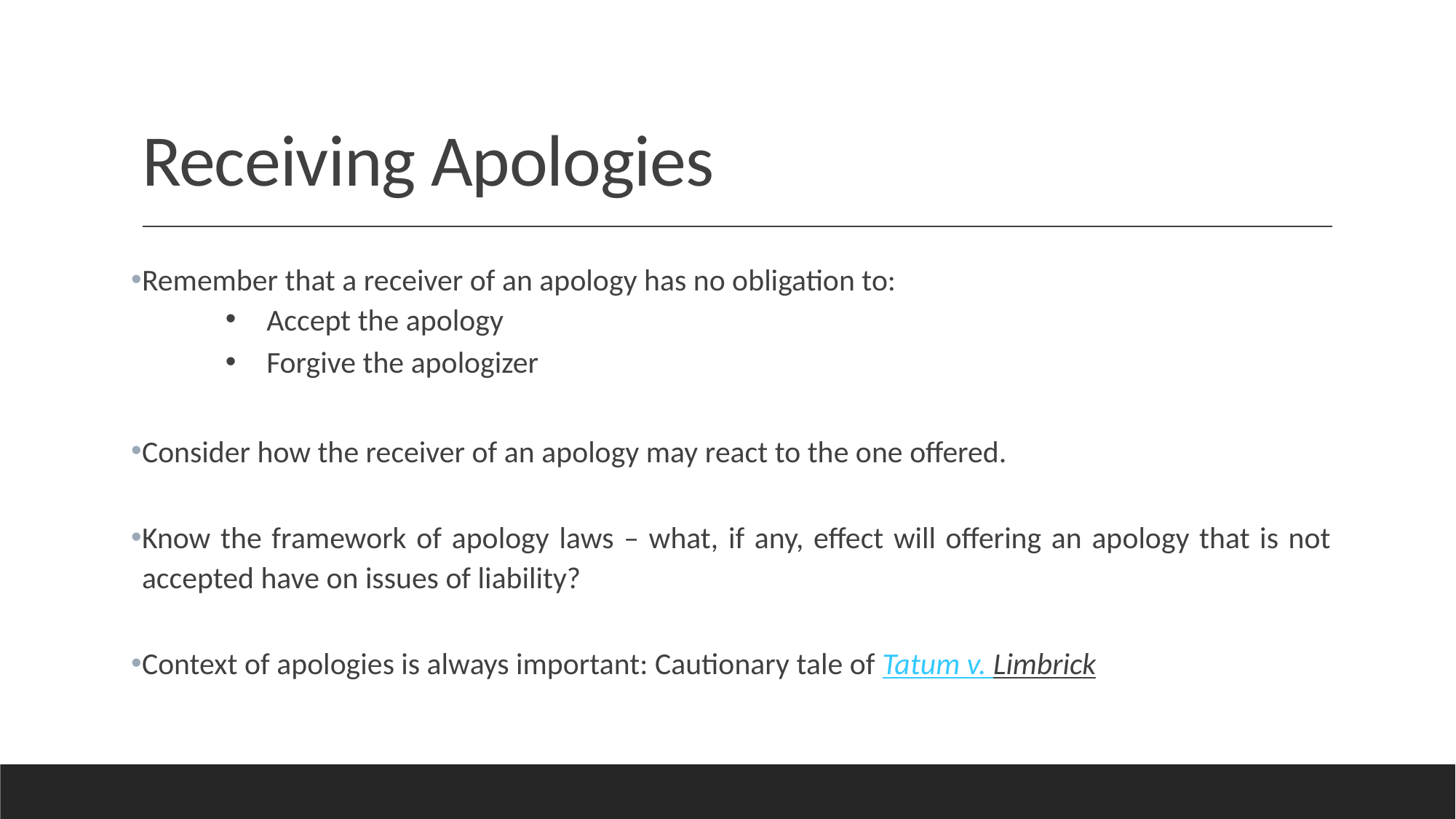

# Receiving Apologies
Remember that a receiver of an apology has no obligation to:
Accept the apology
Forgive the apologizer

Consider how the receiver of an apology may react to the one offered.

Know the framework of apology laws – what, if any, effect will offering an apology that is not accepted have on issues of liability?

Context of apologies is always important: Cautionary tale of Tatum v. Limbrick